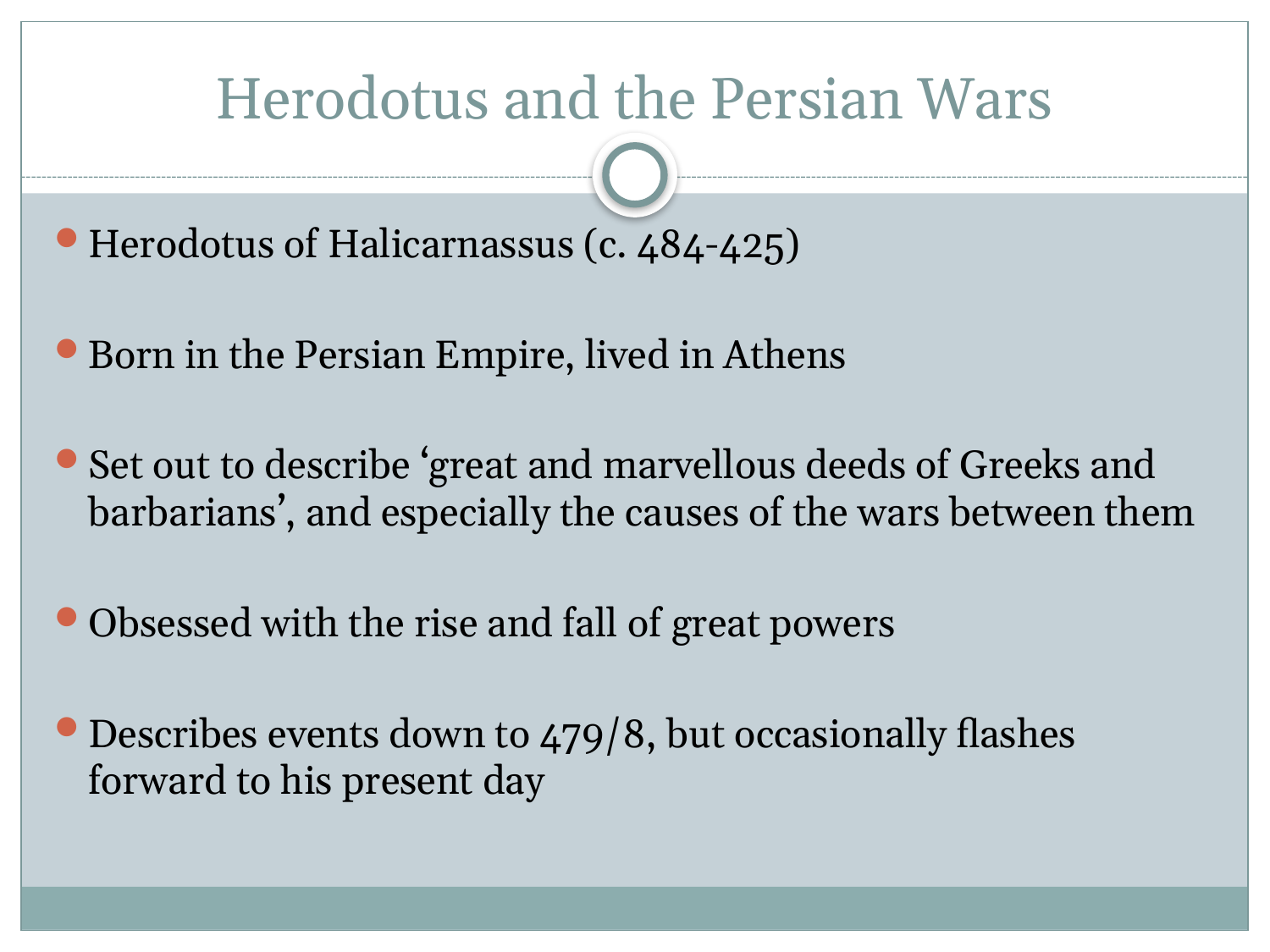

# Herodotus and the Persian Wars
Herodotus of Halicarnassus (c. 484-425)

Born in the Persian Empire, lived in Athens

Set out to describe ‘great and marvellous deeds of Greeks and barbarians’, and especially the causes of the wars between them

Obsessed with the rise and fall of great powers

Describes events down to 479/8, but occasionally flashes forward to his present day